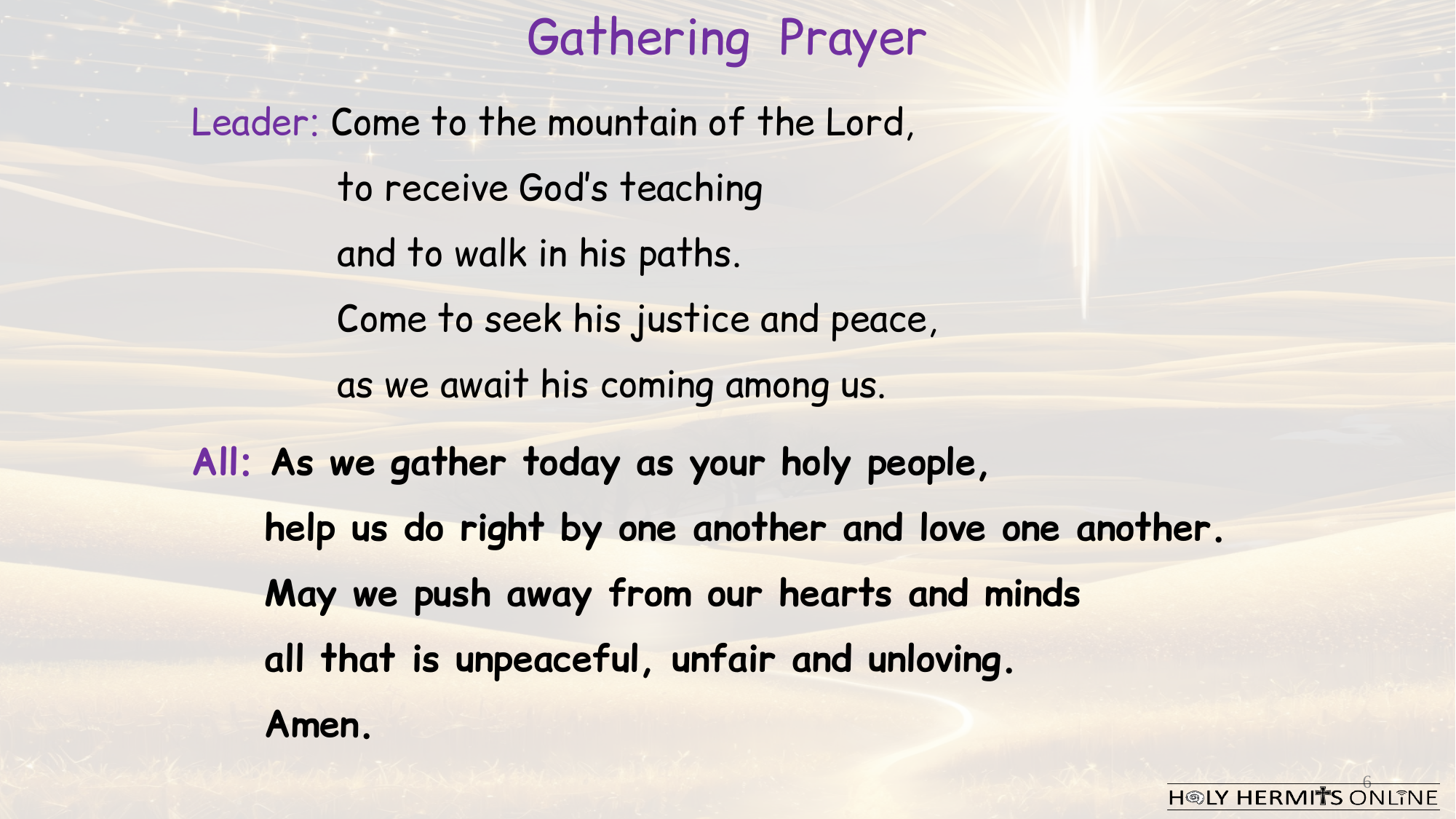

Gathering  Prayer
Leader: Come to the mountain of the Lord,
    to receive God’s teaching
    and to walk in his paths.
    Come to seek his justice and peace,
    as we await his coming among us.

All: As we gather today as your holy people,
  help us do right by one another and love one another.
  May we push away from our hearts and minds
  all that is unpeaceful, unfair and unloving.
  Amen.
6